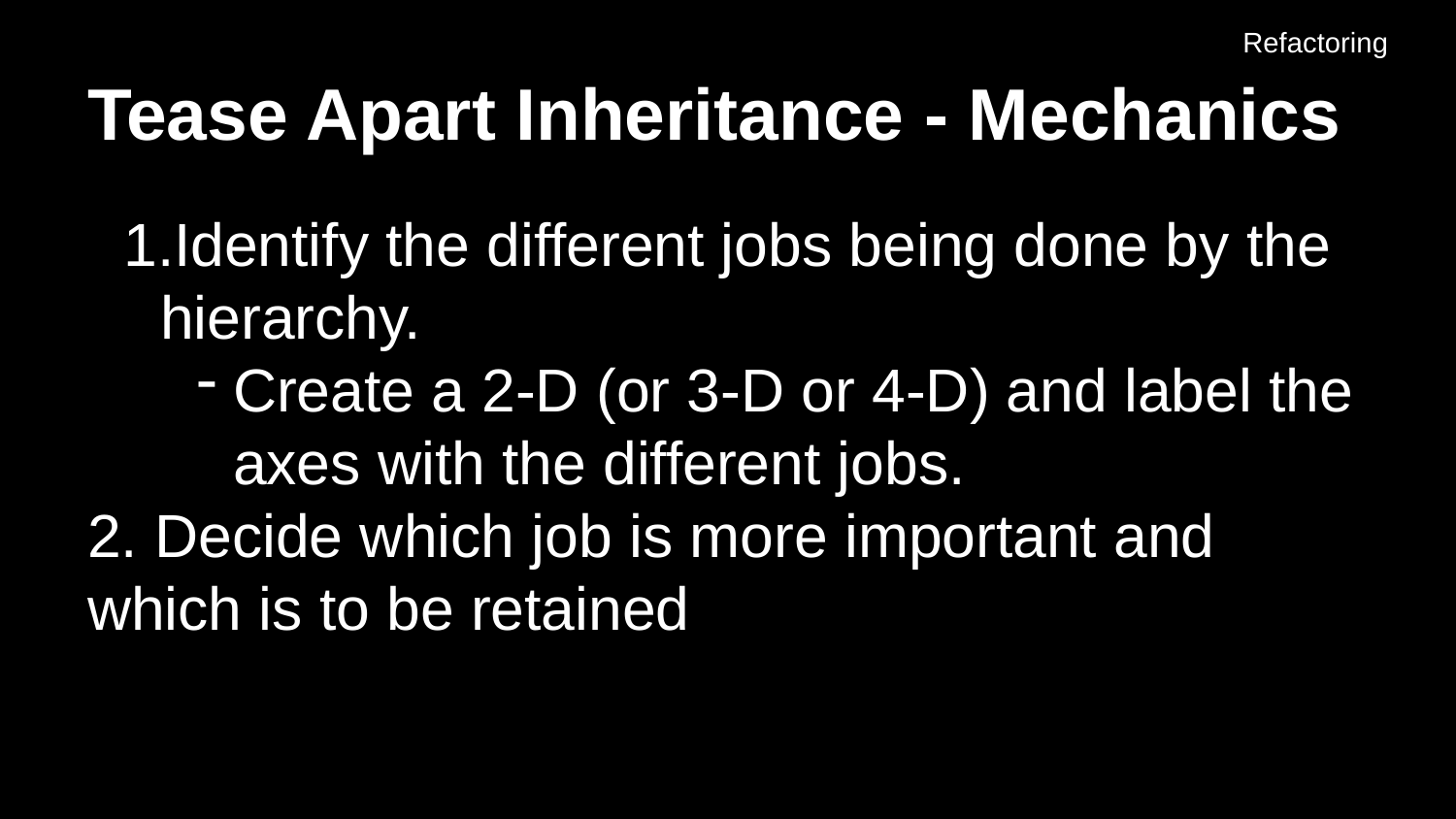

Refactoring
# Tease Apart Inheritance - Mechanics
Identify the different jobs being done by the hierarchy.
Create a 2-D (or 3-D or 4-D) and label the axes with the different jobs.
2. Decide which job is more important and which is to be retained